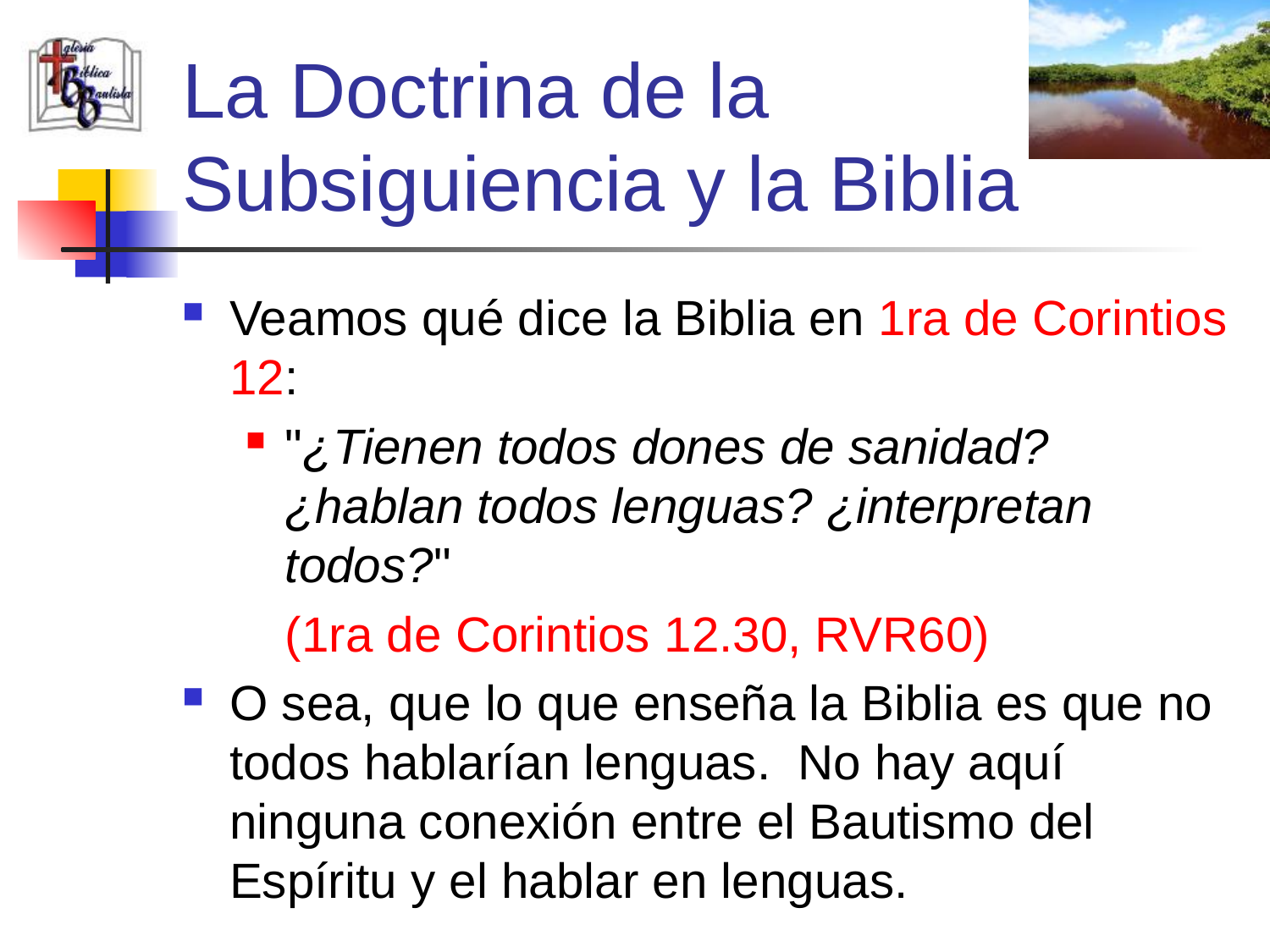

# La Doctrina de la Subsiguiencia y la Biblia
Veamos qué dice la Biblia en 1ra de Corintios 12:
"¿Tienen todos dones de sanidad? ¿hablan todos lenguas? ¿interpretan todos?"
	(1ra de Corintios 12.30, RVR60)
O sea, que lo que enseña la Biblia es que no todos hablarían lenguas.  No hay aquí ninguna conexión entre el Bautismo del Espíritu y el hablar en lenguas.